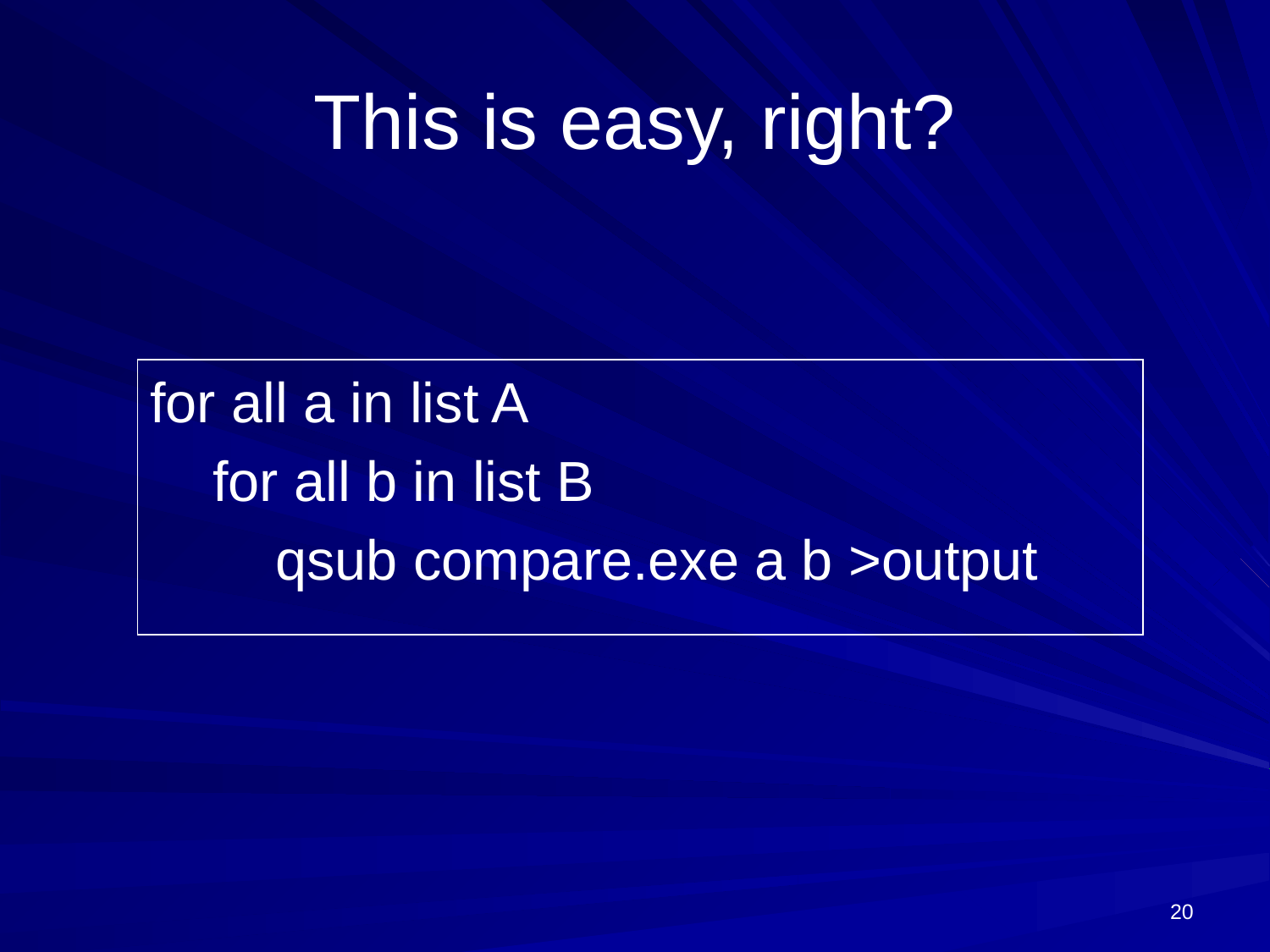

# This is easy, right?
for all a in list A
    for all b in list B
        qsub compare.exe a b >output

20